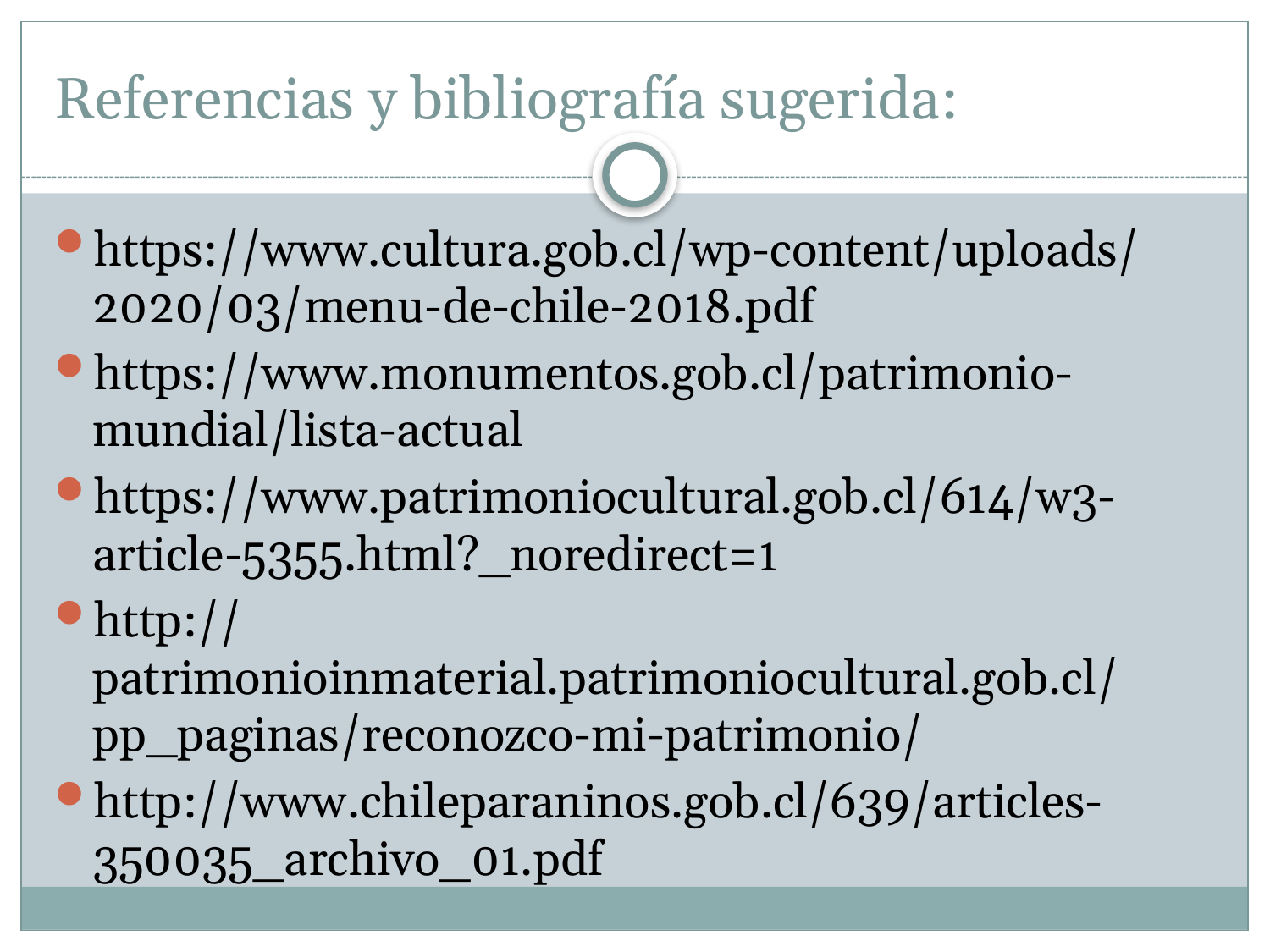

# Referencias y bibliografía sugerida:
https://www.cultura.gob.cl/wp-content/uploads/2020/03/menu-de-chile-2018.pdf
https://www.monumentos.gob.cl/patrimonio-mundial/lista-actual
https://www.patrimoniocultural.gob.cl/614/w3-article-5355.html?_noredirect=1
http://patrimonioinmaterial.patrimoniocultural.gob.cl/pp_paginas/reconozco-mi-patrimonio/
http://www.chileparaninos.gob.cl/639/articles-350035_archivo_01.pdf